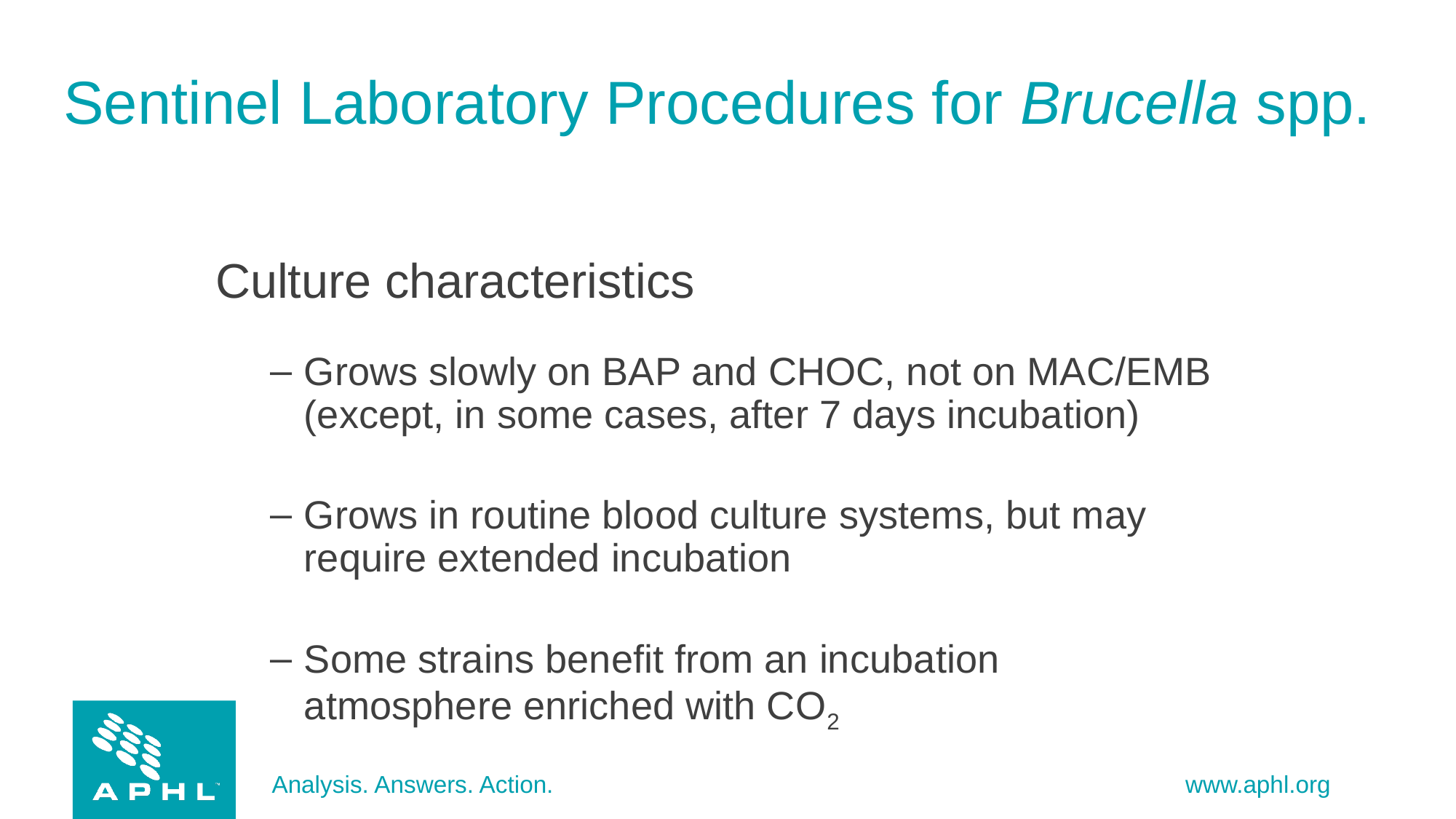

# Sentinel Laboratory Procedures for Brucella spp.
Culture characteristics

Grows slowly on BAP and CHOC, not on MAC/EMB (except, in some cases, after 7 days incubation)

Grows in routine blood culture systems, but may require extended incubation

Some strains benefit from an incubation atmosphere enriched with CO2